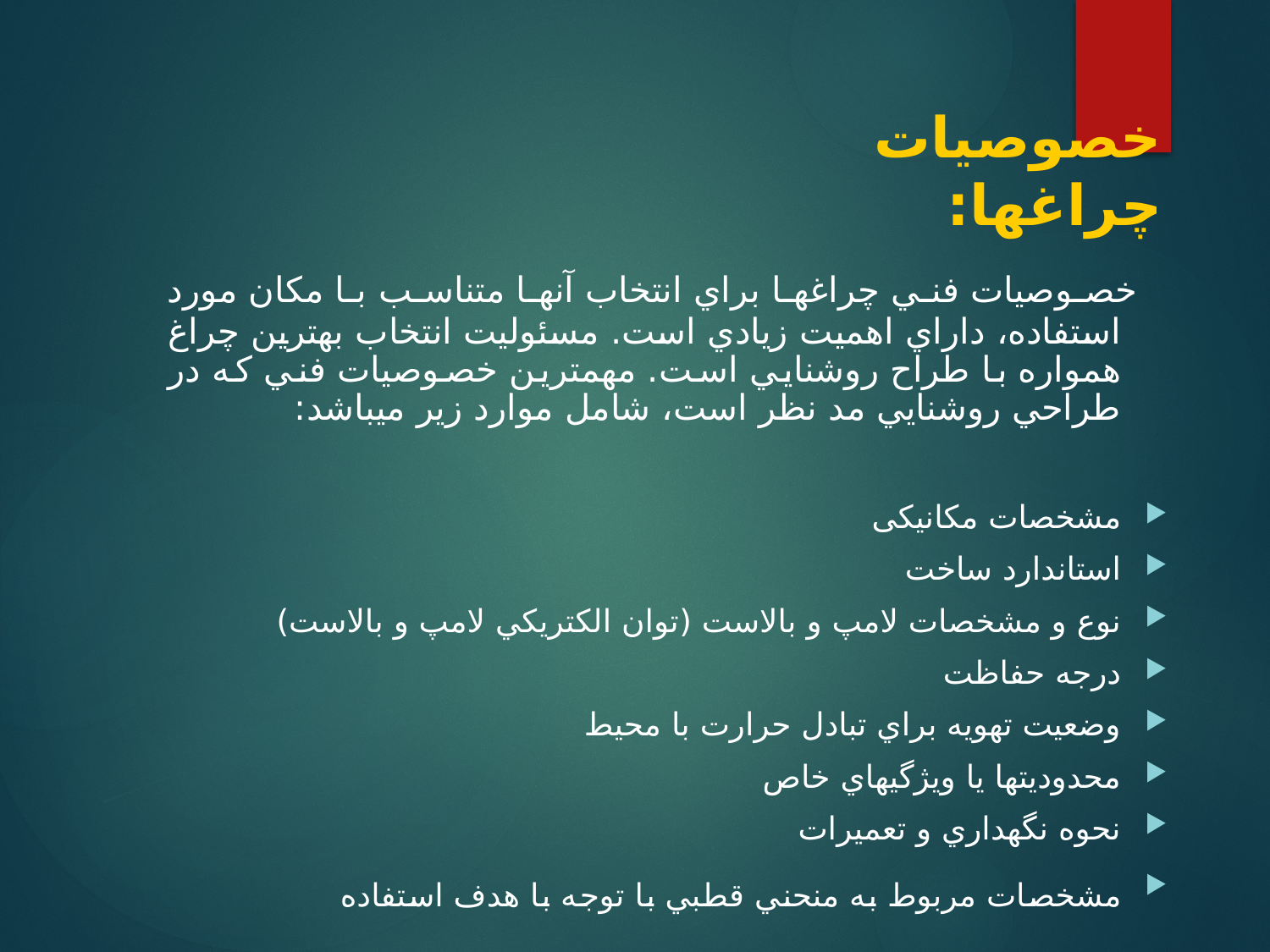

# خصوصيات چراغها:
  خصوصيات فني چراغها براي انتخاب آنها متناسب با مكان مورد استفاده، داراي اهميت زيادي است. مسئوليت انتخاب بهترين چراغ همواره با طراح روشنايي است. مهمترين خصوصيات فني كه در طراحي روشنايي مد نظر است، شامل موارد زير مي‏باشد:

مشخصات مکانیکی
استاندارد ساخت
نوع و مشخصات لامپ و بالاست (توان الكتريكي لامپ و بالاست)
درجه حفاظت
وضعيت تهويه براي تبادل حرارت با محيط
محدوديتها يا ويژگيهاي خاص
نحوه نگهداري و تعميرات
مشخصات مربوط به منحني قطبي با توجه با هدف استفاده